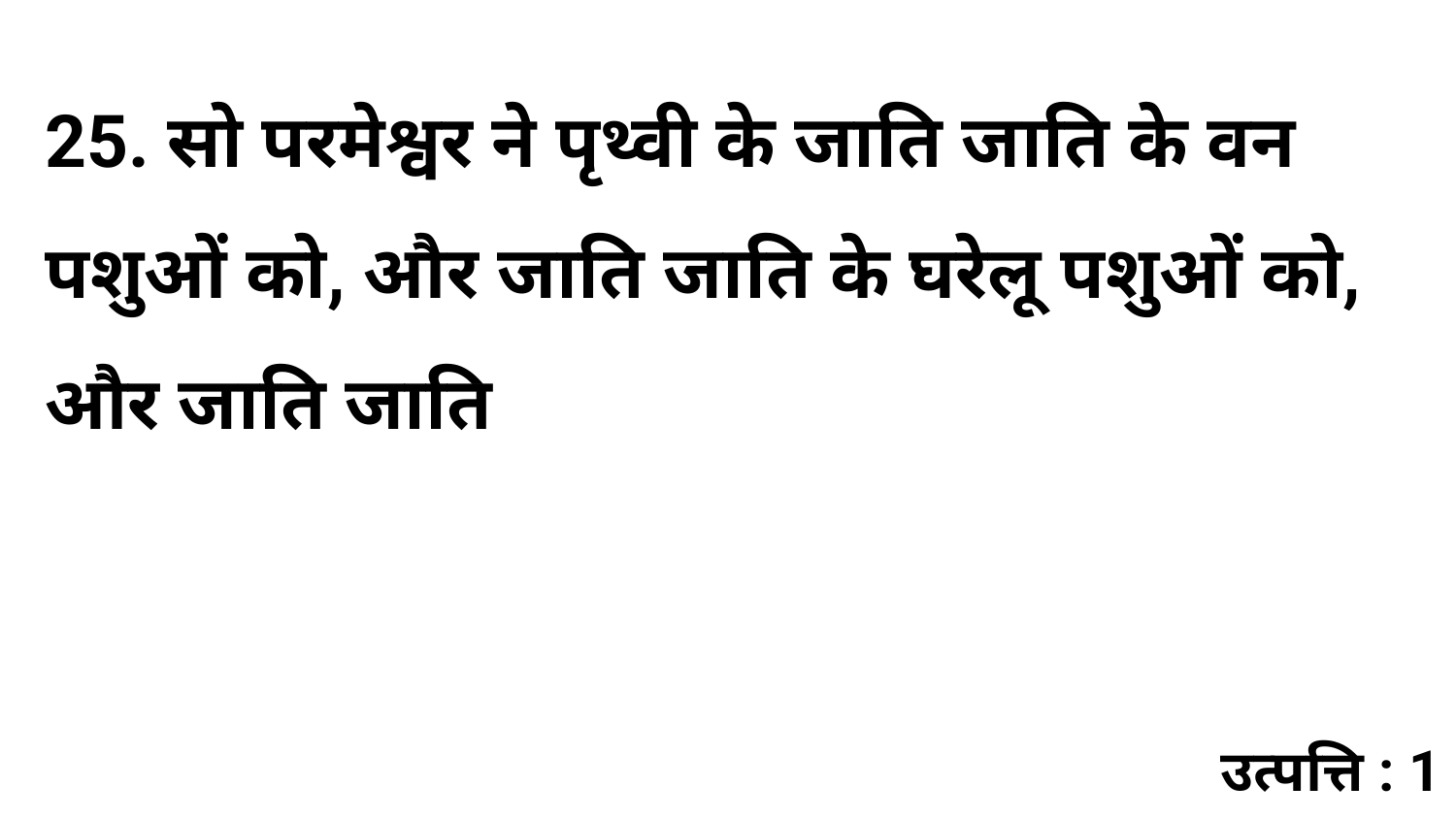

25. सो परमेश्वर ने पृथ्वी के जाति जाति के वन पशुओं को, और जाति जाति के घरेलू पशुओं को, और जाति जाति
उत्पत्ति : 1